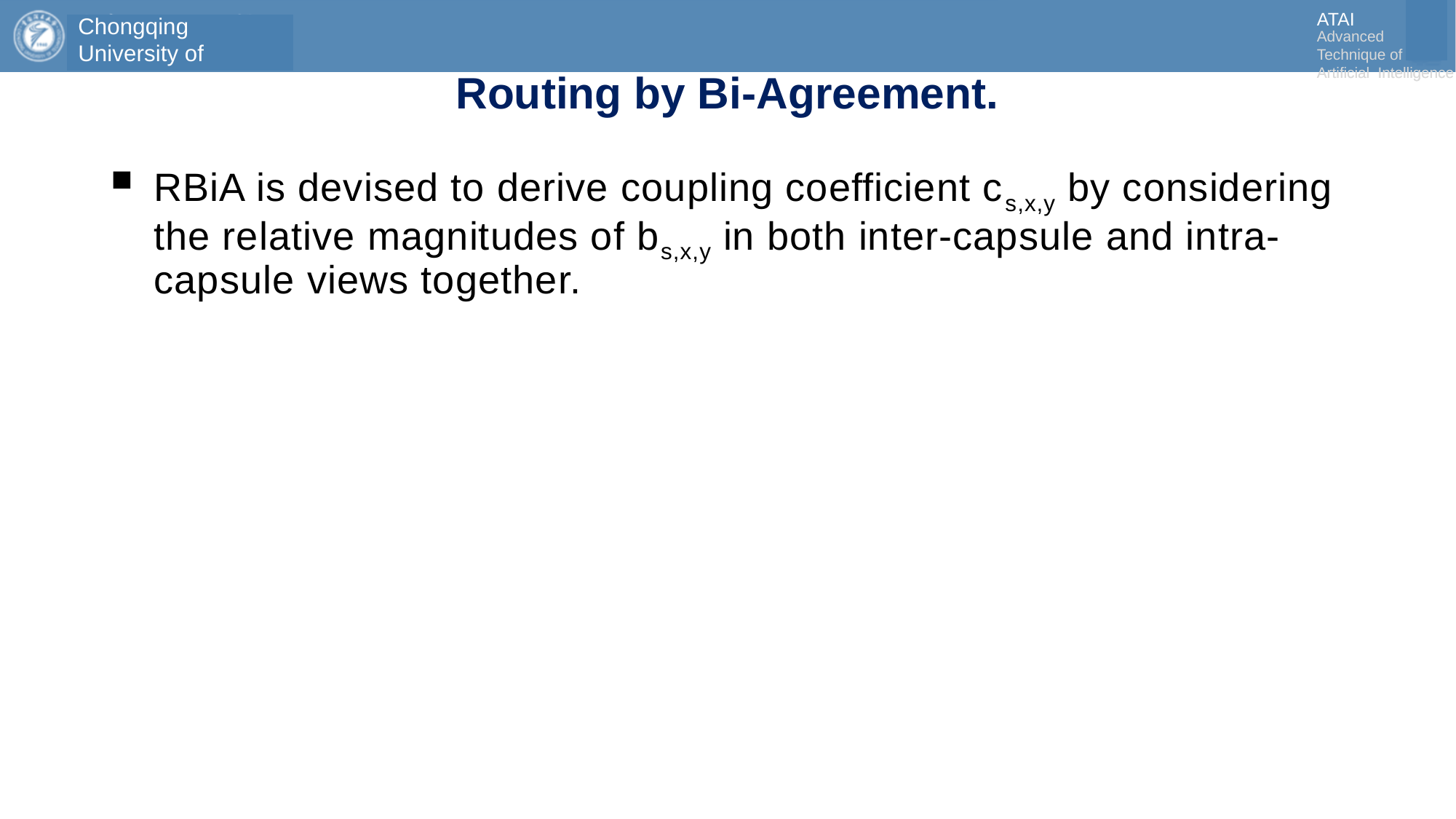

# Routing by Bi-Agreement.
RBiA is devised to derive coupling coefficient cs,x,y by considering the relative magnitudes of bs,x,y in both inter-capsule and intra-capsule views together.